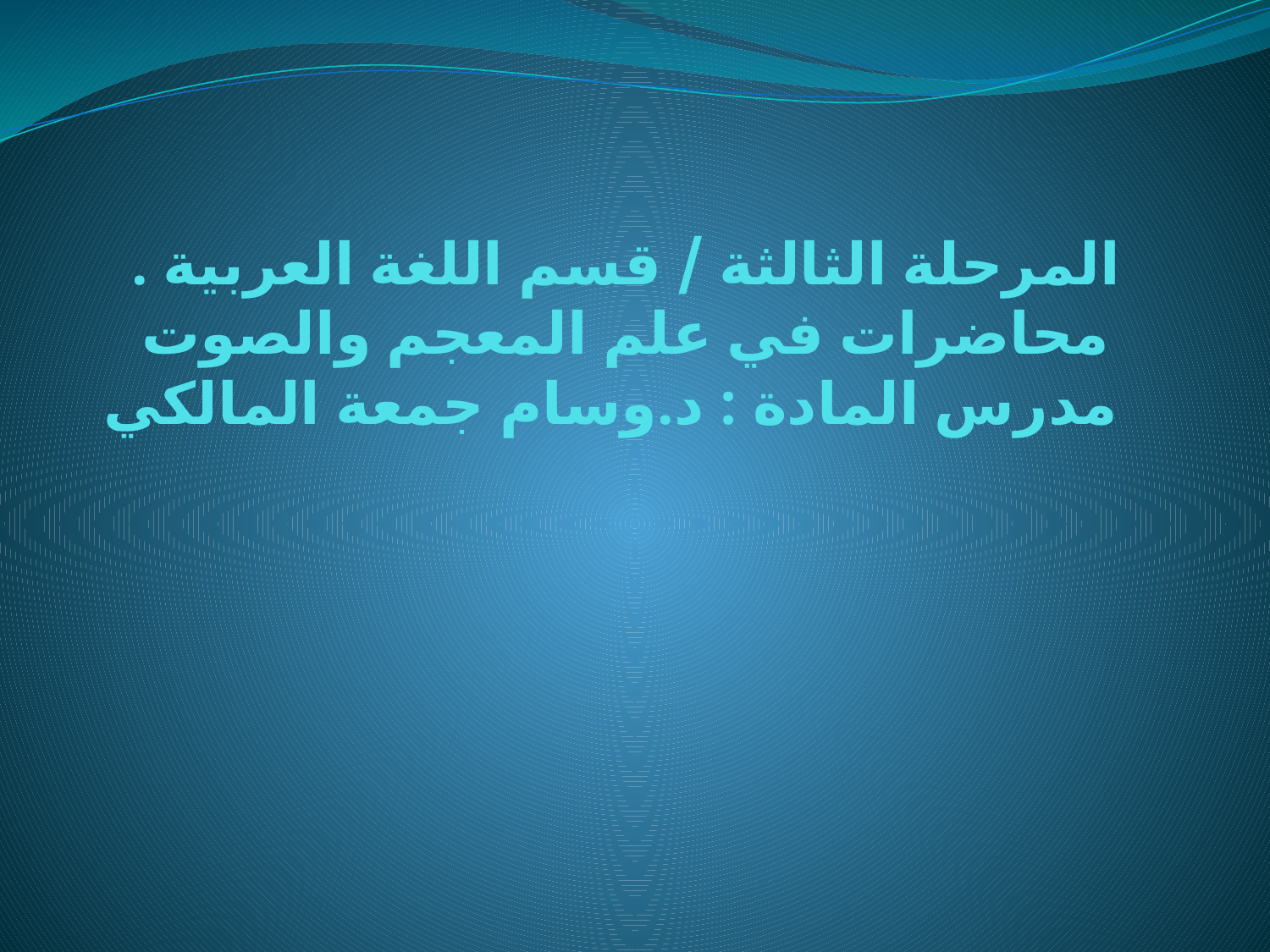

# المرحلة الثالثة / قسم اللغة العربية . محاضرات في علم المعجم والصوت مدرس المادة : د.وسام جمعة المالكي